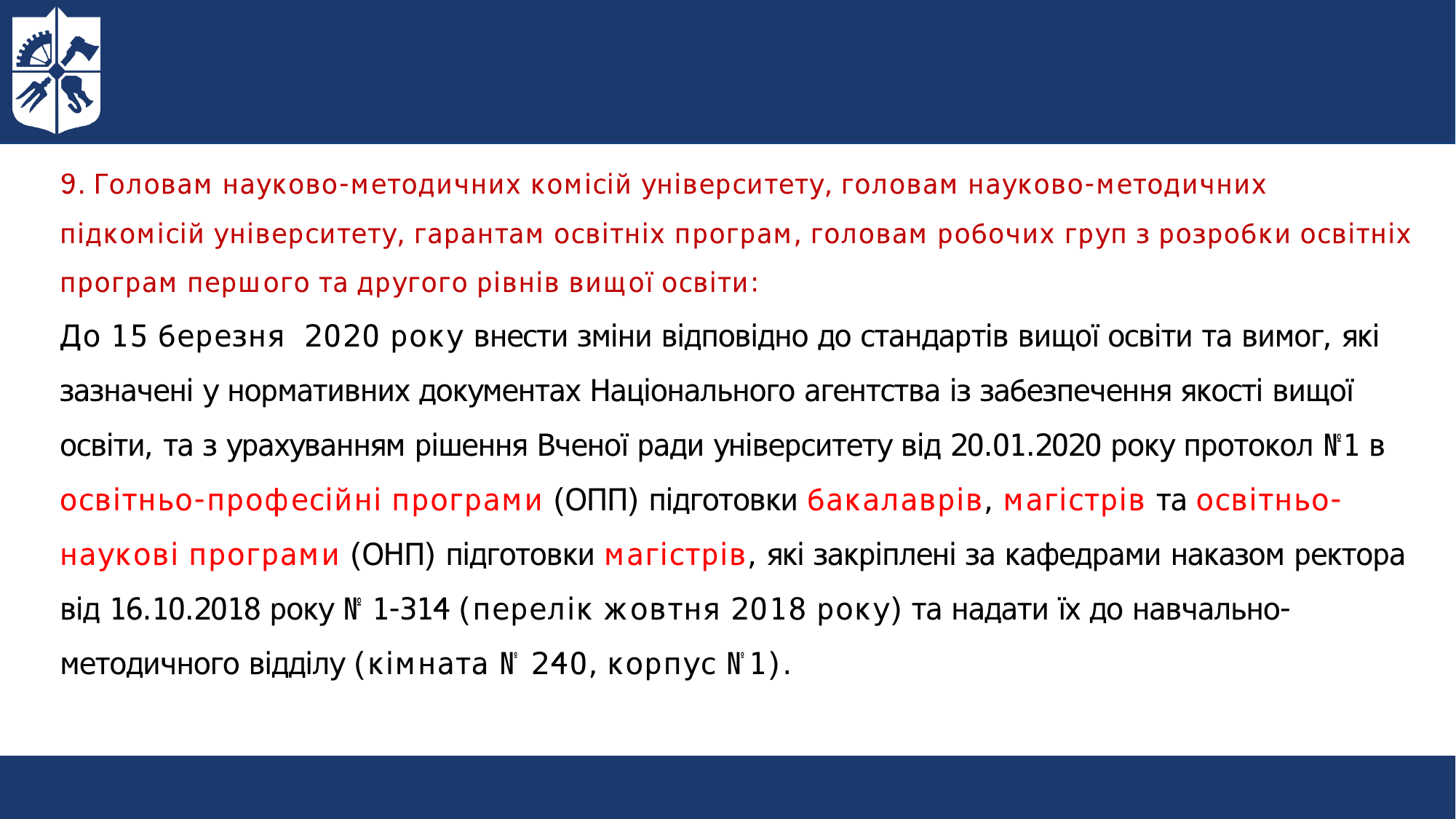

9. Головам науково-методичних комісій університету, головам науково-методичних підкомісій університету, гарантам освітніх програм, головам робочих груп з розробки освітніх програм першого та другого рівнів вищої освіти:
До 15 березня  2020 року внести зміни відповідно до стандартів вищої освіти та вимог, які зазначені у нормативних документах Національного агентства із забезпечення якості вищої освіти, та з урахуванням рішення Вченої ради університету від 20.01.2020 року протокол №1 в освітньо-професійні програми (ОПП) підготовки бакалаврів, магістрів та освітньо-наукові програми (ОНП) підготовки магістрів, які закріплені за кафедрами наказом ректора від 16.10.2018 року № 1-314 (перелік жовтня 2018 року) та надати їх до навчально-методичного відділу (кімната № 240, корпус №1).